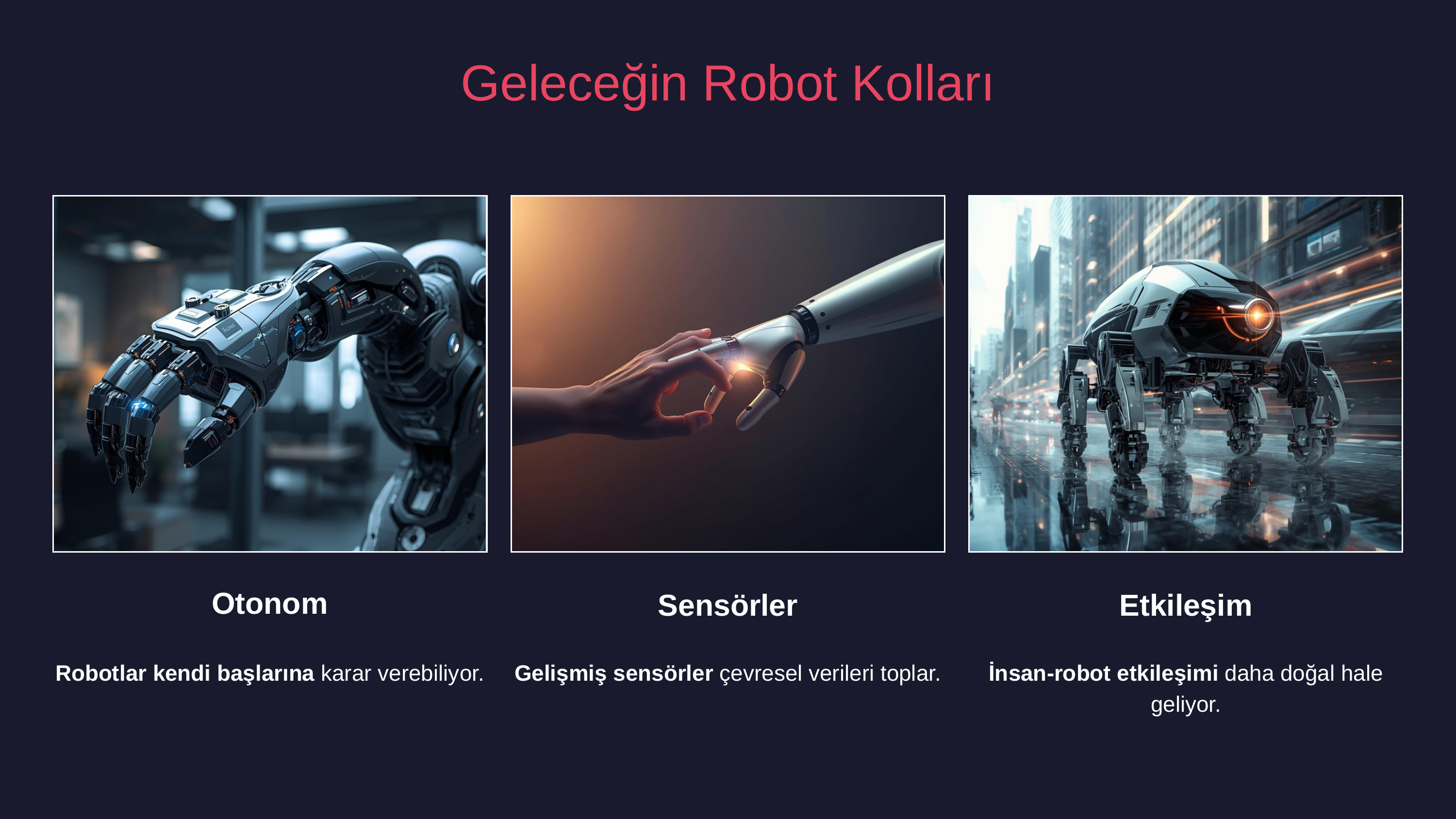

Geleceğin Robot Kolları

Otonom
Robotlar kendi başlarına karar verebiliyor.
Sensörler
Gelişmiş sensörler çevresel verileri toplar.
Etkileşim
İnsan-robot etkileşimi daha doğal hale geliyor.